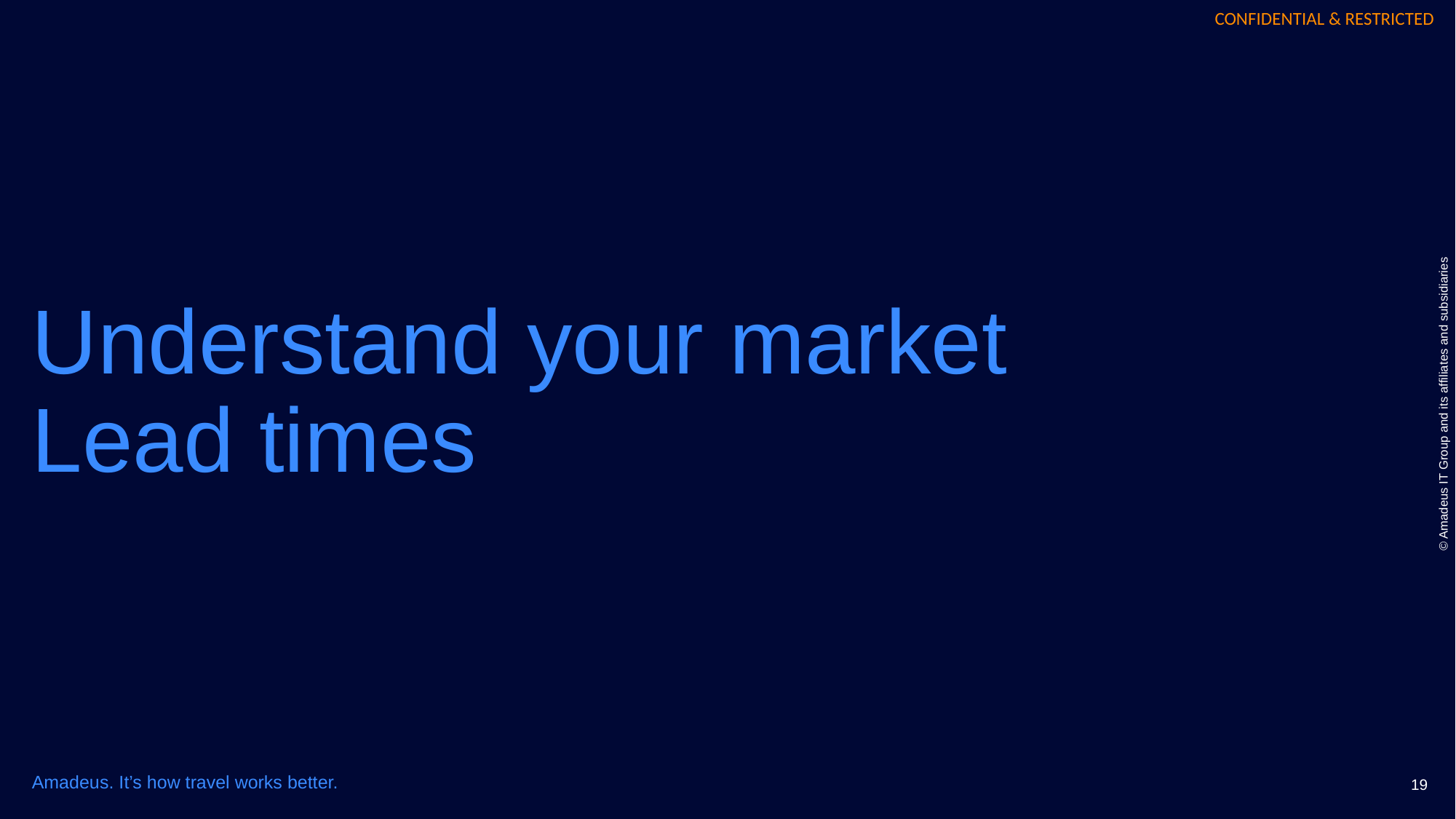

# Understand your market Lead times
19
Amadeus. It’s how travel works better.